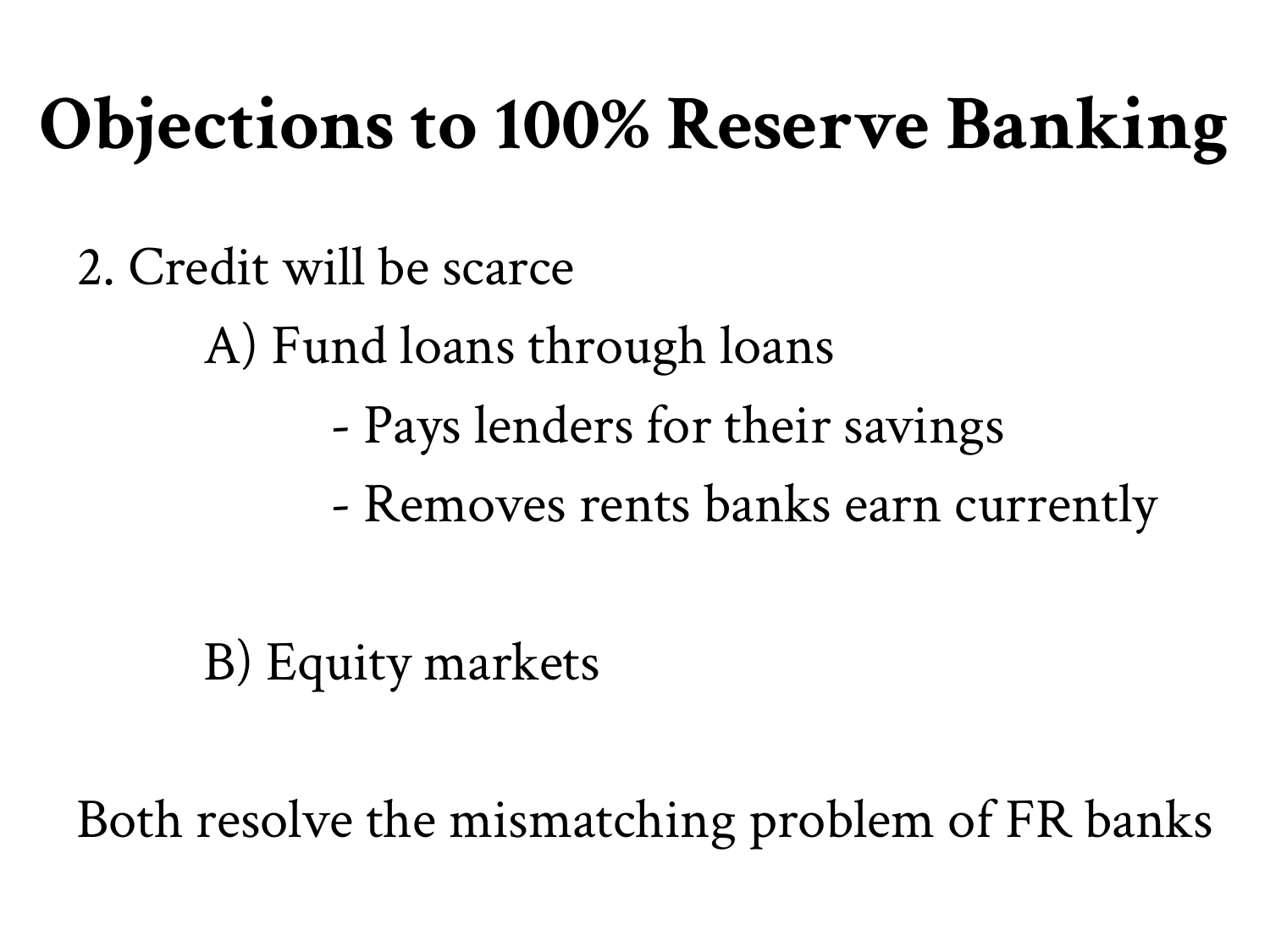

# Objections to 100% Reserve Banking
2. Credit will be scarce
	A) Fund loans through loans
		- Pays lenders for their savings
		- Removes rents banks earn currently

	B) Equity markets

Both resolve the mismatching problem of FR banks